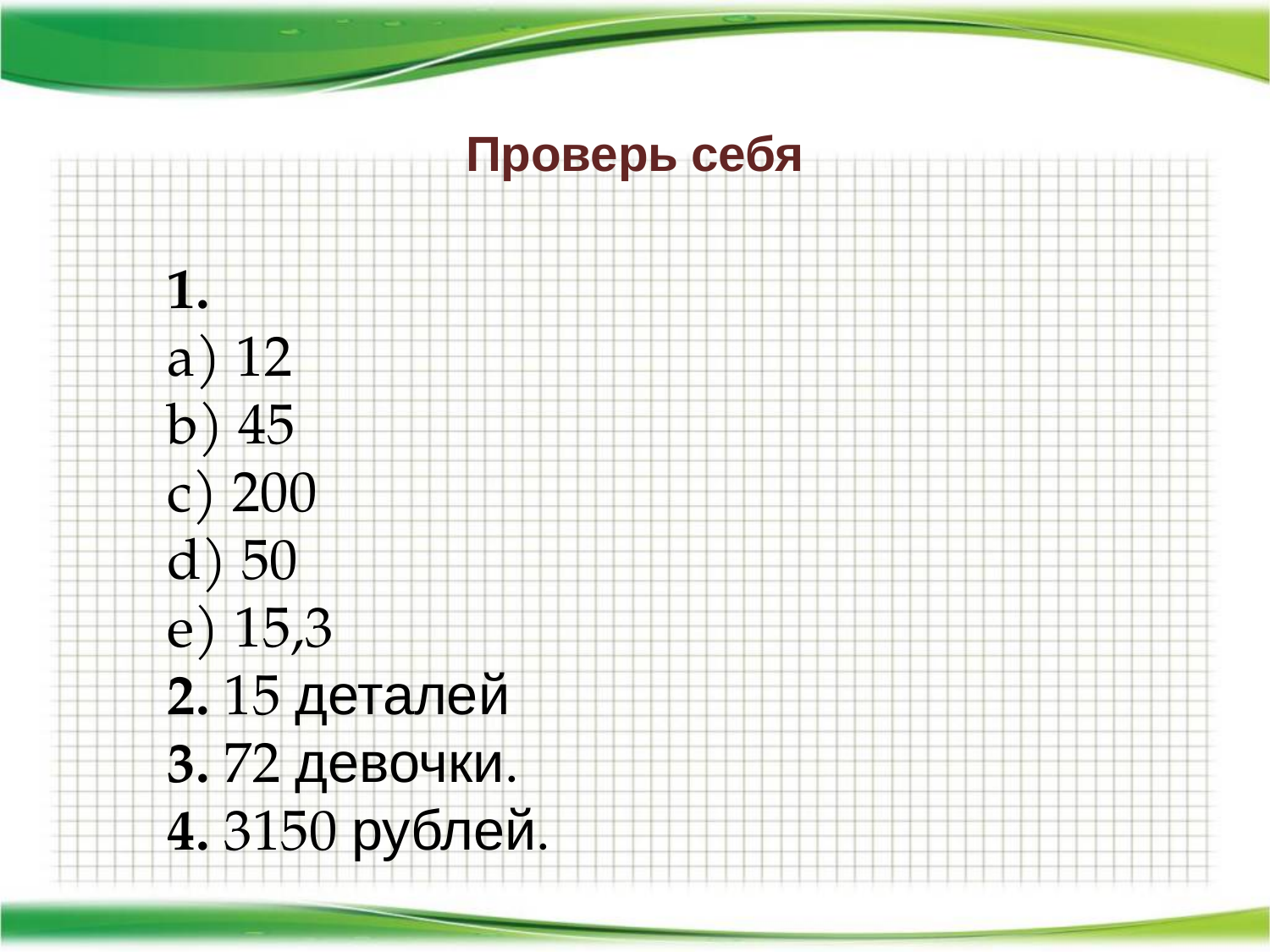

Проверь себя
1.
 12
 45
 200
 50
 15,3
2. 15 деталей
3. 72 девочки.
4. 3150 рублей.